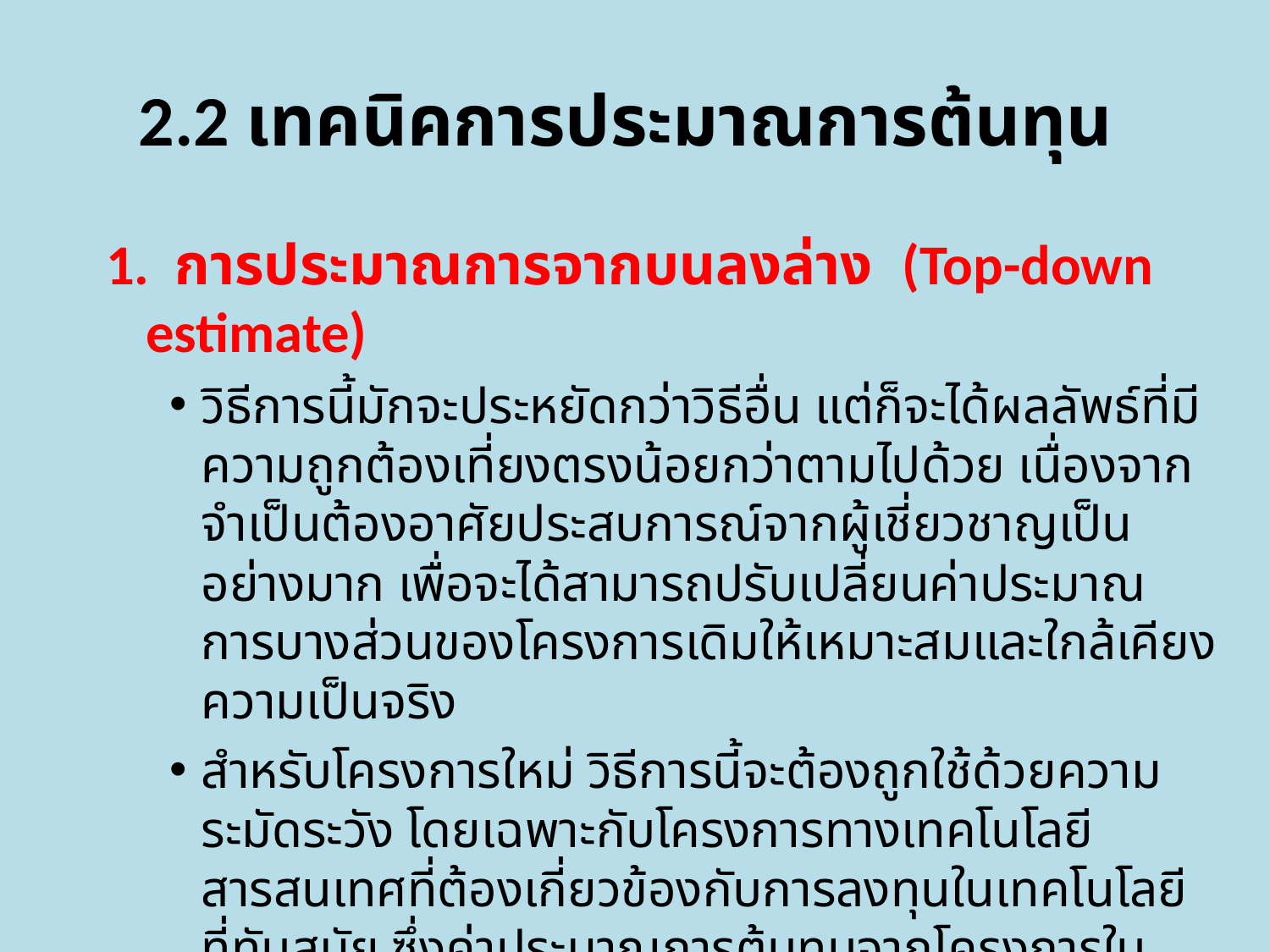

# 2.2 เทคนิคการประมาณการต้นทุน
1.  การประมาณการจากบนลงล่าง  (Top-down estimate)
วิธีการนี้มักจะประหยัดกว่าวิธีอื่น แต่ก็จะได้ผลลัพธ์ที่มีความถูกต้องเที่ยงตรงน้อยกว่าตามไปด้วย เนื่องจากจำเป็นต้องอาศัยประสบการณ์จากผู้เชี่ยวชาญเป็นอย่างมาก เพื่อจะได้สามารถปรับเปลี่ยนค่าประมาณการบางส่วนของโครงการเดิมให้เหมาะสมและใกล้เคียงความเป็นจริง
สำหรับโครงการใหม่ วิธีการนี้จะต้องถูกใช้ด้วยความระมัดระวัง โดยเฉพาะกับโครงการทางเทคโนโลยีสารสนเทศที่ต้องเกี่ยวข้องกับการลงทุนในเทคโนโลยีที่ทันสมัย ซึ่งค่าประมาณการต้นทุนจากโครงการในอดีต มักจะต่ำกว่าต้นทุนที่จะเกิดขึ้นจริง